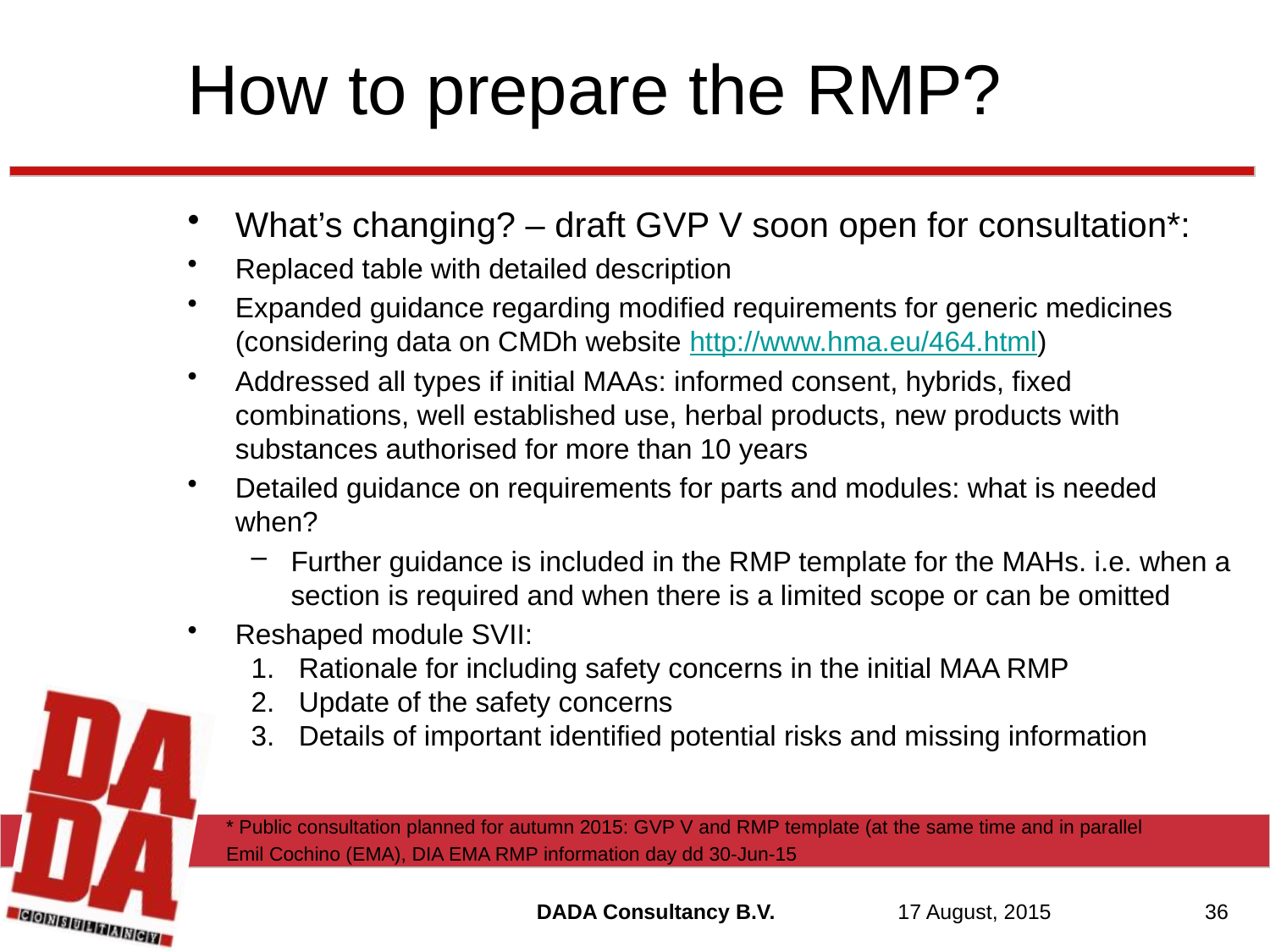

# How to prepare the RMP?
What’s changing? – draft GVP V soon open for consultation*:
Replaced table with detailed description
Expanded guidance regarding modified requirements for generic medicines (considering data on CMDh website http://www.hma.eu/464.html)
Addressed all types if initial MAAs: informed consent, hybrids, fixed combinations, well established use, herbal products, new products with substances authorised for more than 10 years
Detailed guidance on requirements for parts and modules: what is needed when?
Further guidance is included in the RMP template for the MAHs. i.e. when a section is required and when there is a limited scope or can be omitted
Reshaped module SVII:
Rationale for including safety concerns in the initial MAA RMP
Update of the safety concerns
Details of important identified potential risks and missing information

       * Public consultation planned for autumn 2015: GVP V and RMP template (at the same time and in parallel
       Emil Cochino (EMA), DIA EMA RMP information day dd 30-Jun-15

DADA Consultancy B.V.
17 August, 20152015
17 August, 2015